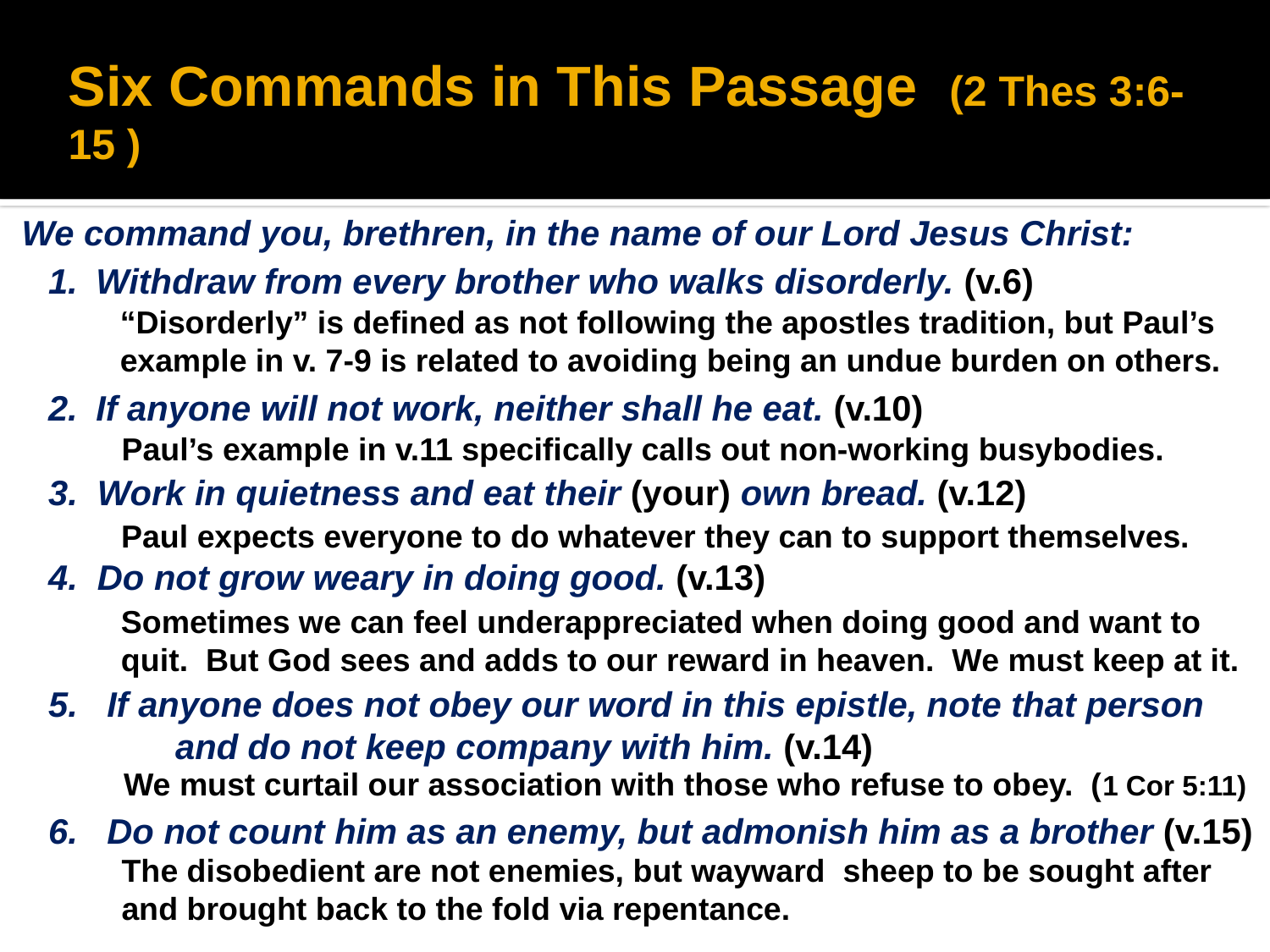

# Six Commands in This Passage  (2 Thes 3:6-15 )
We command you, brethren, in the name of our Lord Jesus Christ:
Withdraw from every brother who walks disorderly. (v.6)

If anyone will not work, neither shall he eat. (v.10)

3.  Work in quietness and eat their (your) own bread. (v.12)

4.  Do not grow weary in doing good. (v.13)

5.   If anyone does not obey our word in this epistle, note that person 	and do not keep company with him. (v.14)

6.   Do not count him as an enemy, but admonish him as a brother (v.15)
“Disorderly” is defined as not following the apostles tradition, but Paul’s example in v. 7-9 is related to avoiding being an undue burden on others.
Paul’s example in v.11 specifically calls out non-working busybodies.
Paul expects everyone to do whatever they can to support themselves.
Sometimes we can feel underappreciated when doing good and want to quit.  But God sees and adds to our reward in heaven.  We must keep at it.
We must curtail our association with those who refuse to obey.  (1 Cor 5:11)
The disobedient are not enemies, but wayward  sheep to be sought after and brought back to the fold via repentance.